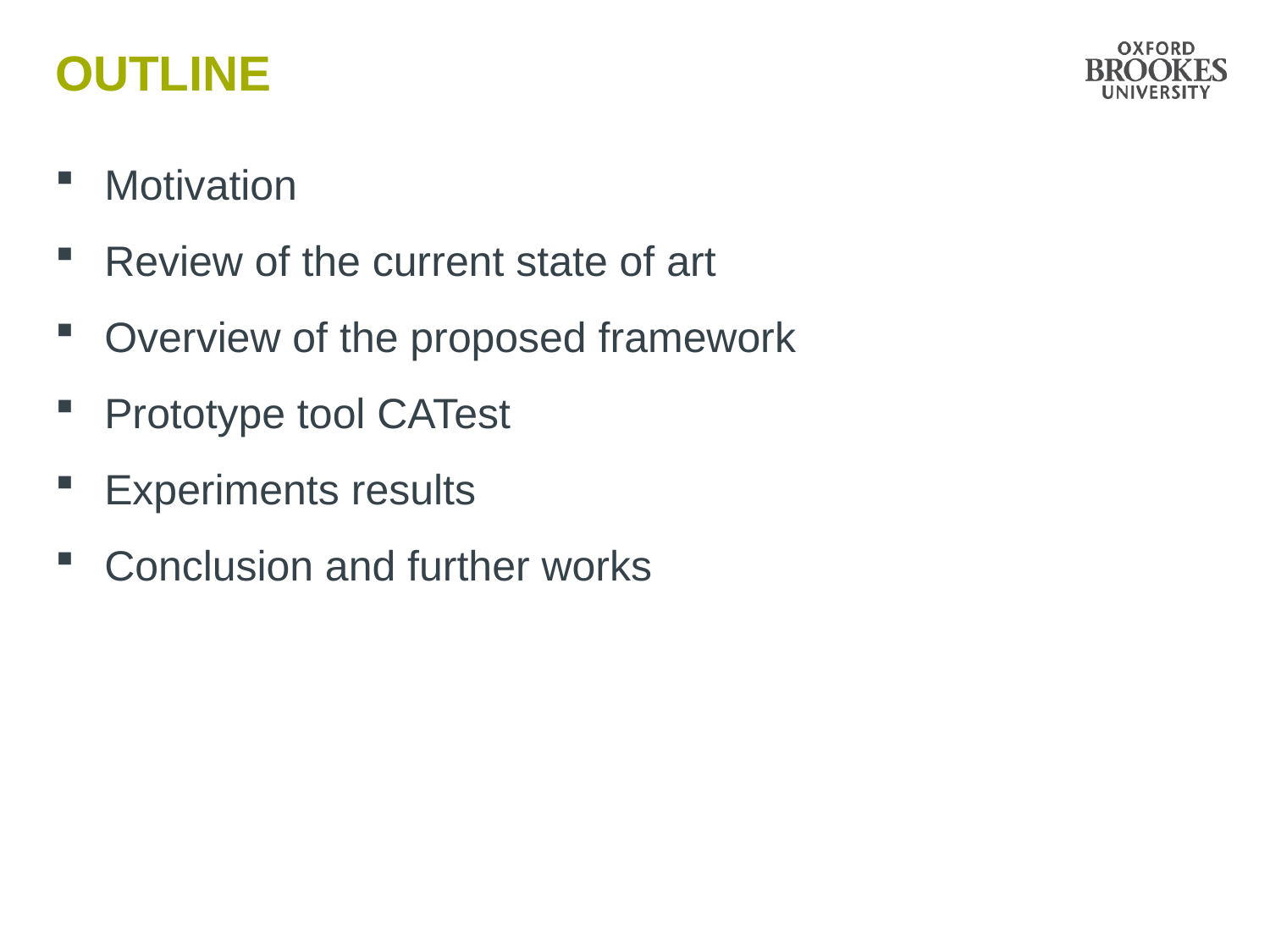

# Outline
Motivation
Review of the current state of art
Overview of the proposed framework
Prototype tool CATest
Experiments results
Conclusion and further works